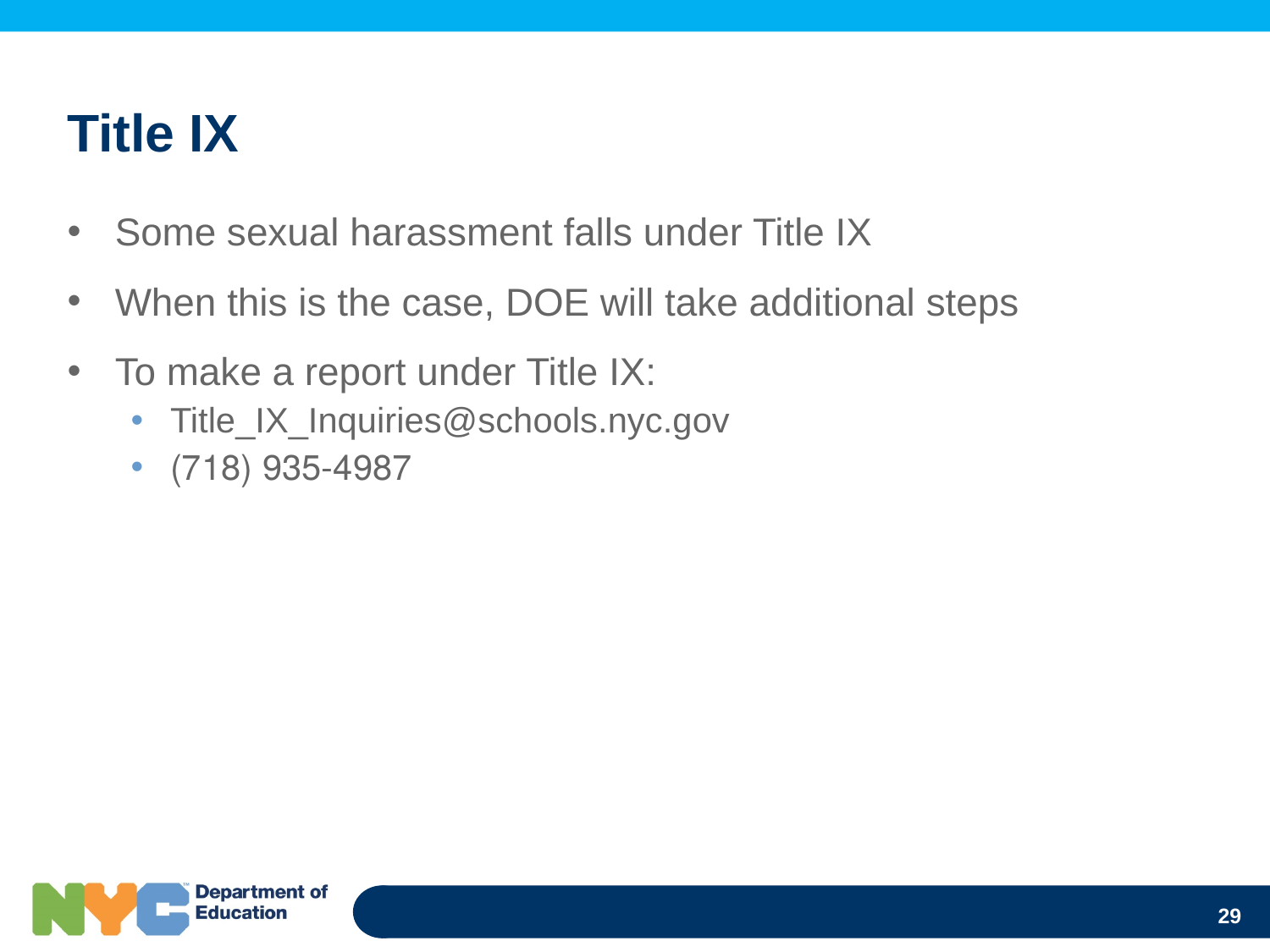

# Title IX
Some sexual harassment falls under Title IX
When this is the case, DOE will take additional steps
To make a report under Title IX:
Title_IX_Inquiries@schools.nyc.gov
(718) 935-4987

29